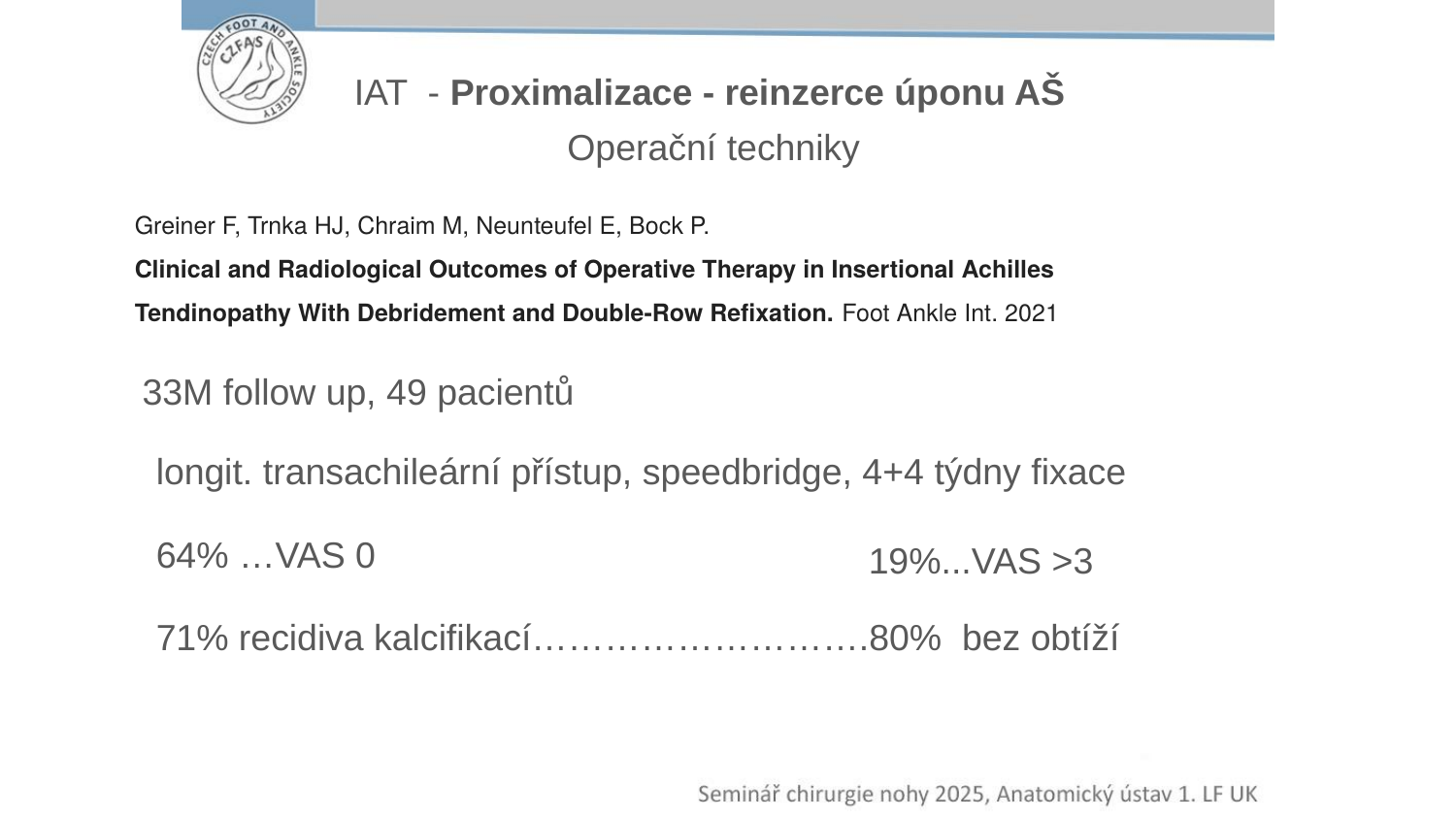

IAT  - Proximalizace - reinzerce úponu AŠ
 Operační techniky
Greiner F, Trnka HJ, Chraim M, Neunteufel E, Bock P.
Clinical and Radiological Outcomes of Operative Therapy in Insertional Achilles Tendinopathy With Debridement and Double-Row Refixation. Foot Ankle Int. 2021

33M follow up, 49 pacientů
longit. transachileární přístup, speedbridge, 4+4 týdny fixace
64% …VAS 0
19%...VAS >3
71% recidiva kalcifikací……………………….80%  bez obtíží